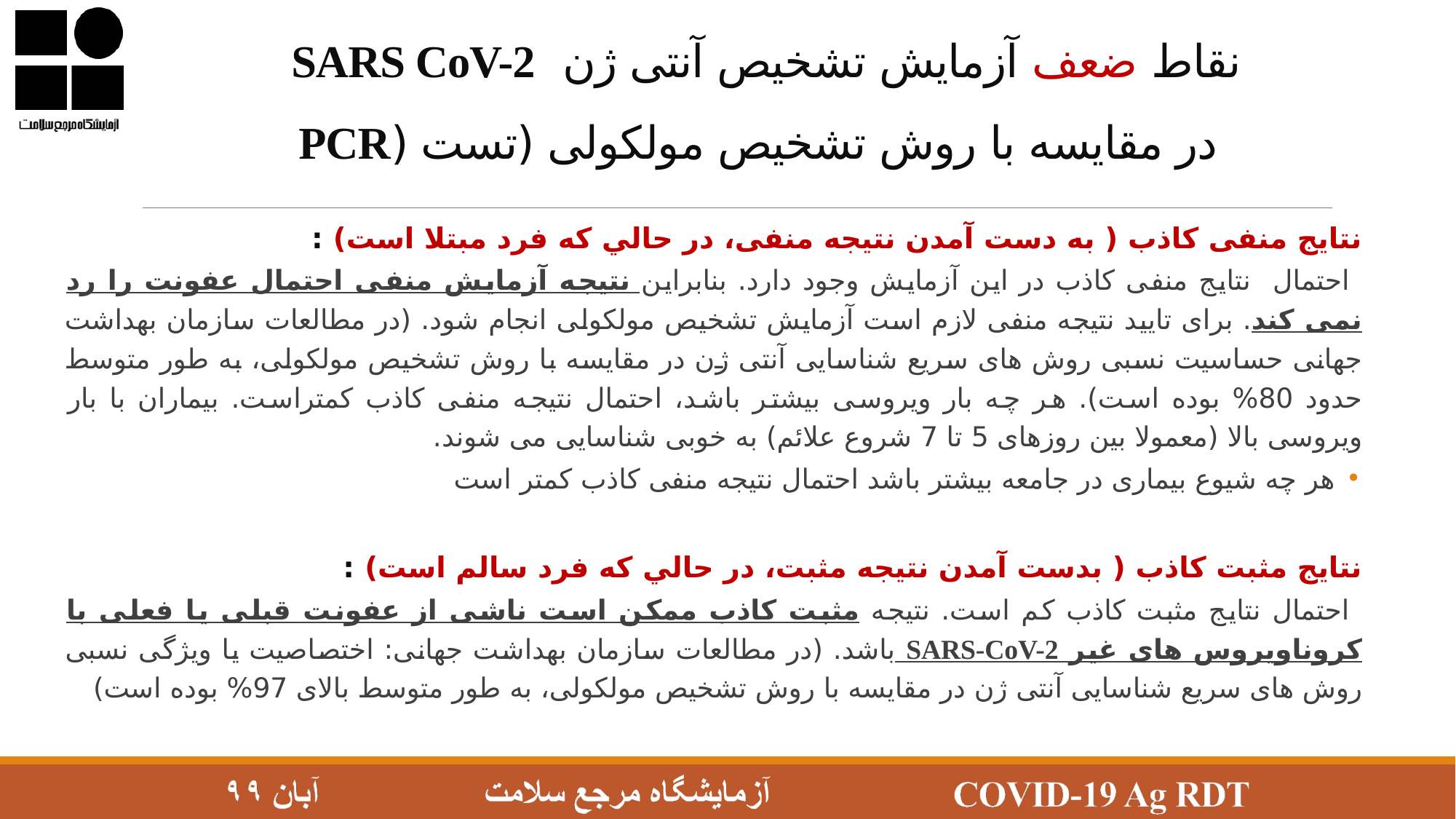

# نقاط ضعف آزمايش تشخیص آنتی ژن  SARS CoV-2 در مقايسه با روش تشخيص مولکولی (تست (PCR
نتايج منفی کاذب ( به دست آمدن نتيجه منفی، در حالي که فرد مبتلا است) :
 احتمال  نتايج منفی کاذب در این آزمایش وجود دارد. بنابراين نتيجه آزمايش منفی احتمال عفونت را رد نمی کند. برای تاييد نتيجه منفی لازم است آزمايش تشخيص مولکولی انجام شود. (در مطالعات سازمان بهداشت جهانی حساسيت نسبی روش های سريع شناسايی آنتی ژن در مقايسه با روش تشخيص مولکولی، به طور متوسط حدود 80% بوده است). هر چه بار ويروسی بيشتر باشد، احتمال نتيجه منفی کاذب کمتراست. بيماران با بار ويروسی بالا (معمولا بين روزهای 5 تا 7 شروع علائم) به خوبی شناسايی می شوند.
هر چه شيوع بيماری در جامعه بيشتر باشد احتمال نتيجه منفی کاذب کمتر است

نتايج مثبت کاذب ( بدست آمدن نتيجه مثبت، در حالي که فرد سالم است) :
 احتمال نتایج مثبت کاذب کم است. نتيجه مثبت کاذب ممکن است ناشی از عفونت قبلی یا فعلی با کروناویروس های غیر SARS-CoV-2 باشد. (در مطالعات سازمان بهداشت جهانی: اختصاصيت يا ویژگی نسبی روش های سريع شناسايی آنتی ژن در مقايسه با روش تشخيص مولکولی، به طور متوسط بالای 97% بوده است)